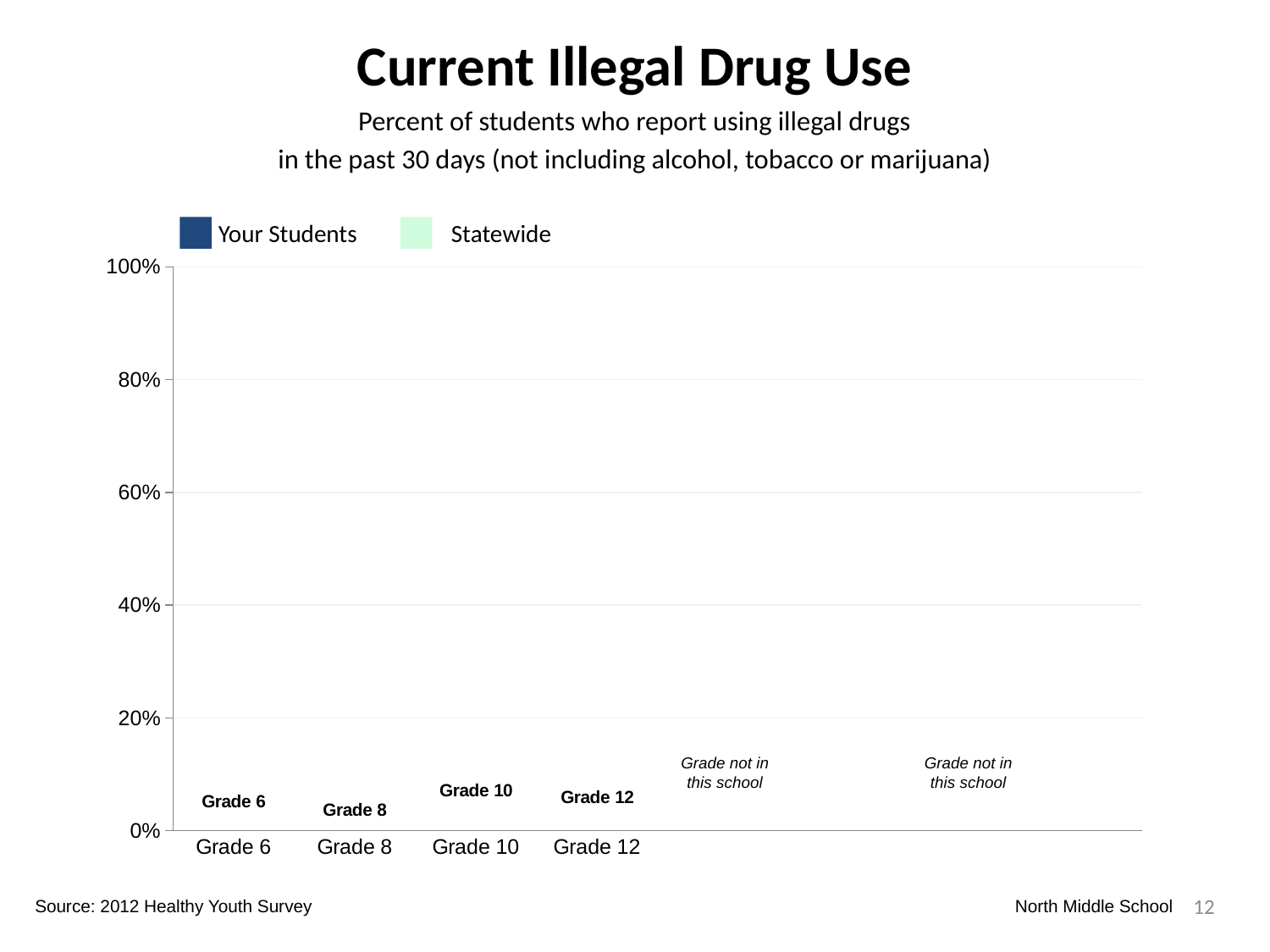

Current Illegal Drug Use
Percent of students who report using illegal drugs
in the past 30 days (not including alcohol, tobacco or marijuana)
Your Students
Statewide

### Chart

| Category | Your Students | Statewide | Dummy Bars |
|---|---|---|---|
| Grade 6 | 0.008547008547008548 | 0.007852729145211122 | 0.02547543591845377 |
| Grade 8 | 0.018518518518518517 | 0.027892457959923473 | 0.009965848672495302 |
| Grade 10 | 0.0 | 0.0 | 0.04435539041858563 |
| Grade 12 | 0.0 | 0.0 | 0.03273269971920048 |

Grade not in this school
Grade not in this school
12
Source: 2012 Healthy Youth Survey
North Middle School